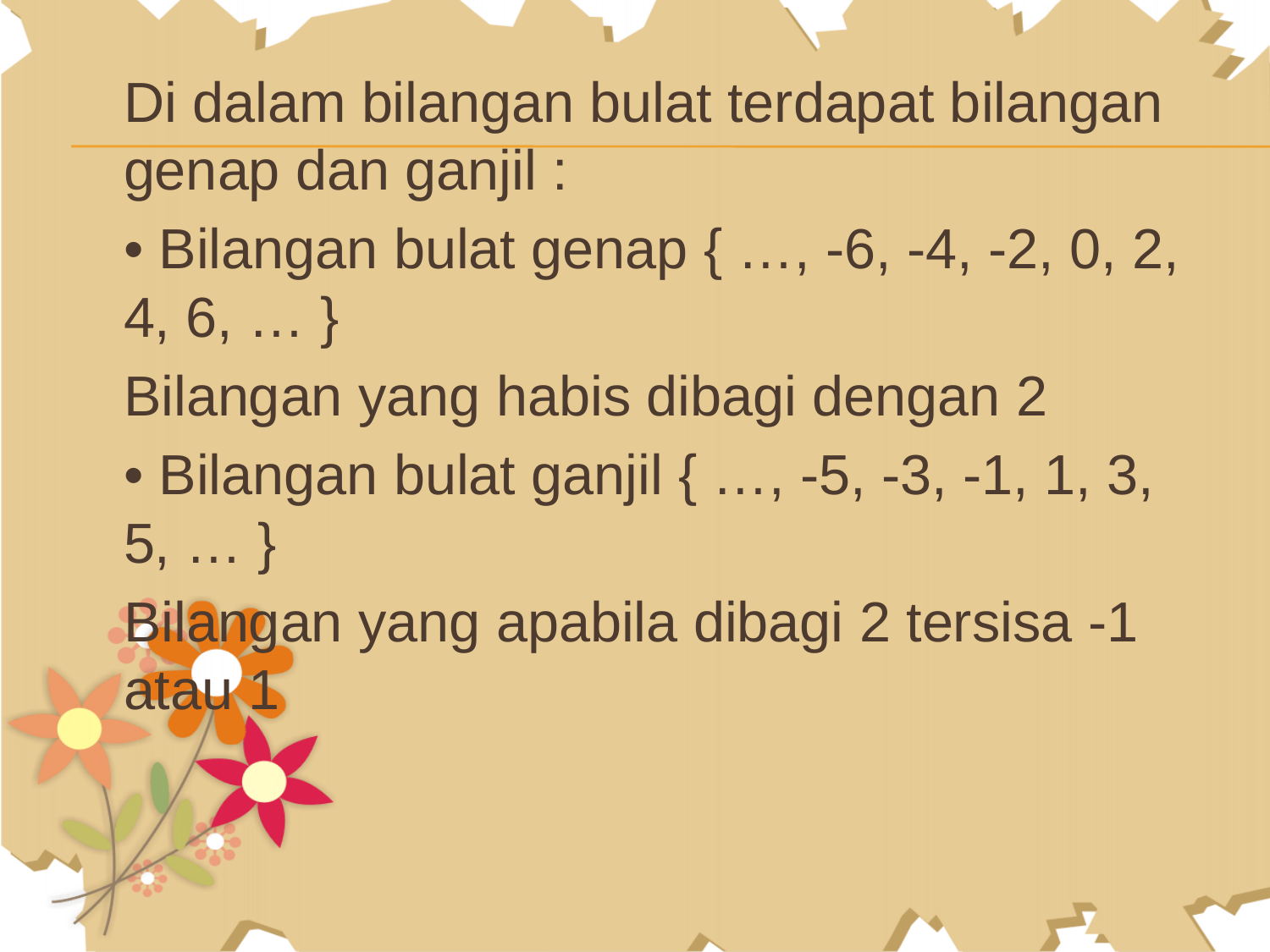

Di dalam bilangan bulat terdapat bilangan genap dan ganjil :
	• Bilangan bulat genap { …, -6, -4, -2, 0, 2, 4, 6, … }
	Bilangan yang habis dibagi dengan 2
	• Bilangan bulat ganjil { …, -5, -3, -1, 1, 3, 5, … }
	Bilangan yang apabila dibagi 2 tersisa -1 atau 1